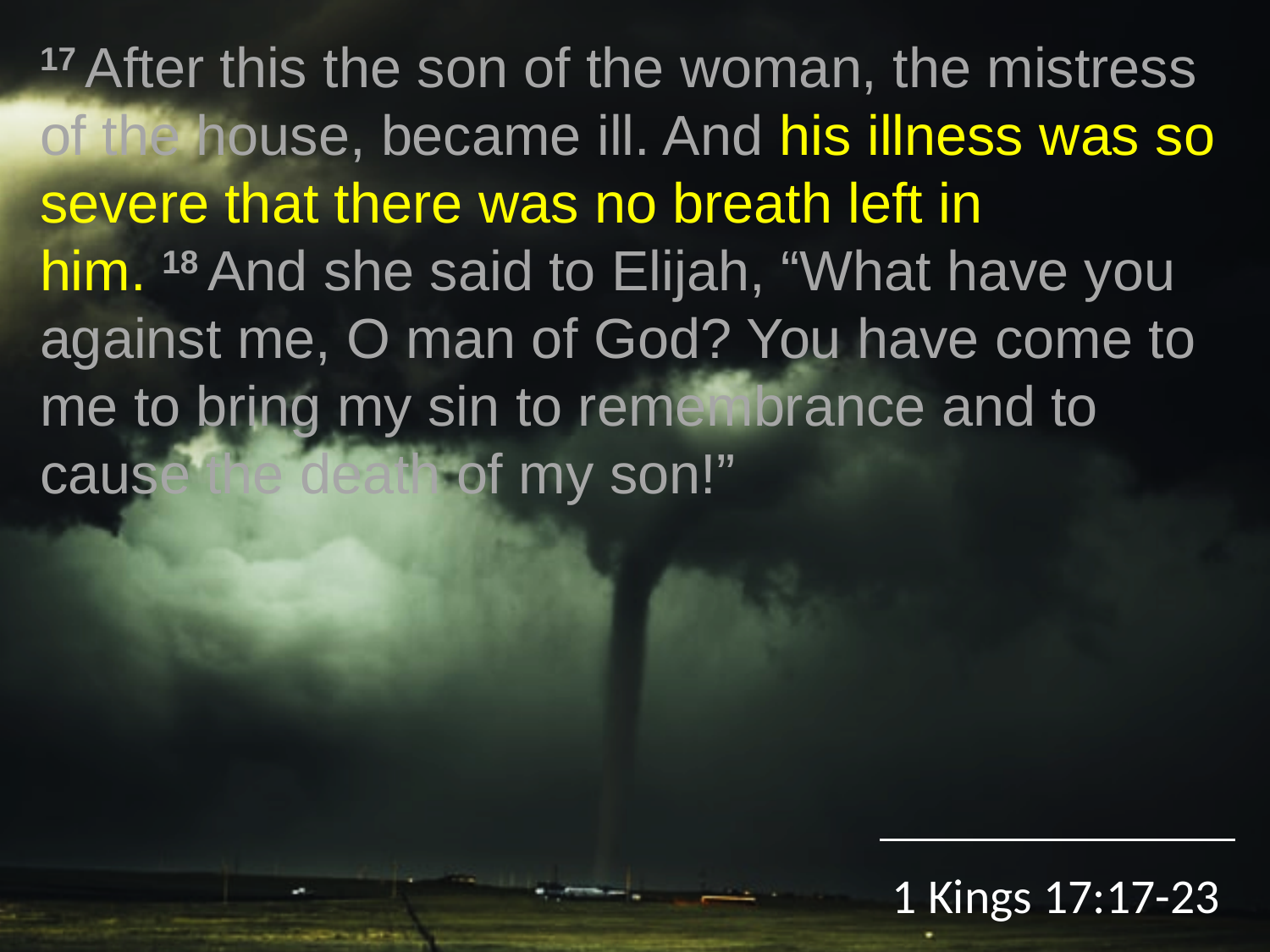

17 After this the son of the woman, the mistress of the house, became ill. And his illness was so severe that there was no breath left in him. 18 And she said to Elijah, “What have you against me, O man of God? You have come to me to bring my sin to remembrance and to cause the death of my son!”
1 Kings 17:17-23